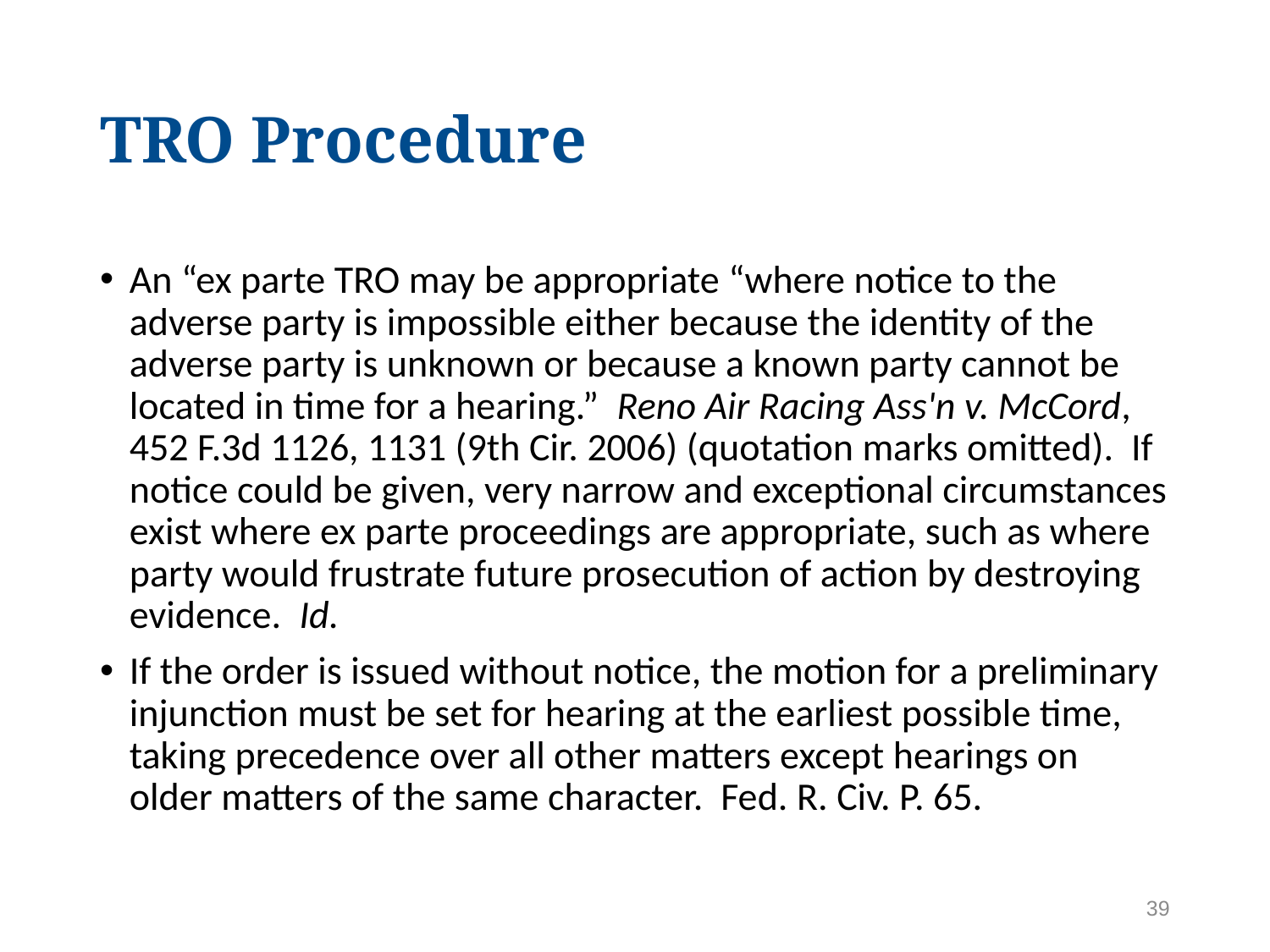

# TRO Procedure
An “ex parte TRO may be appropriate “where notice to the adverse party is impossible either because the identity of the adverse party is unknown or because a known party cannot be located in time for a hearing.”  Reno Air Racing Ass'n v. McCord, 452 F.3d 1126, 1131 (9th Cir. 2006) (quotation marks omitted).  If notice could be given, very narrow and exceptional circumstances exist where ex parte proceedings are appropriate, such as where party would frustrate future prosecution of action by destroying evidence.  Id.
If the order is issued without notice, the motion for a preliminary injunction must be set for hearing at the earliest possible time, taking precedence over all other matters except hearings on older matters of the same character.  Fed. R. Civ. P. 65.
39